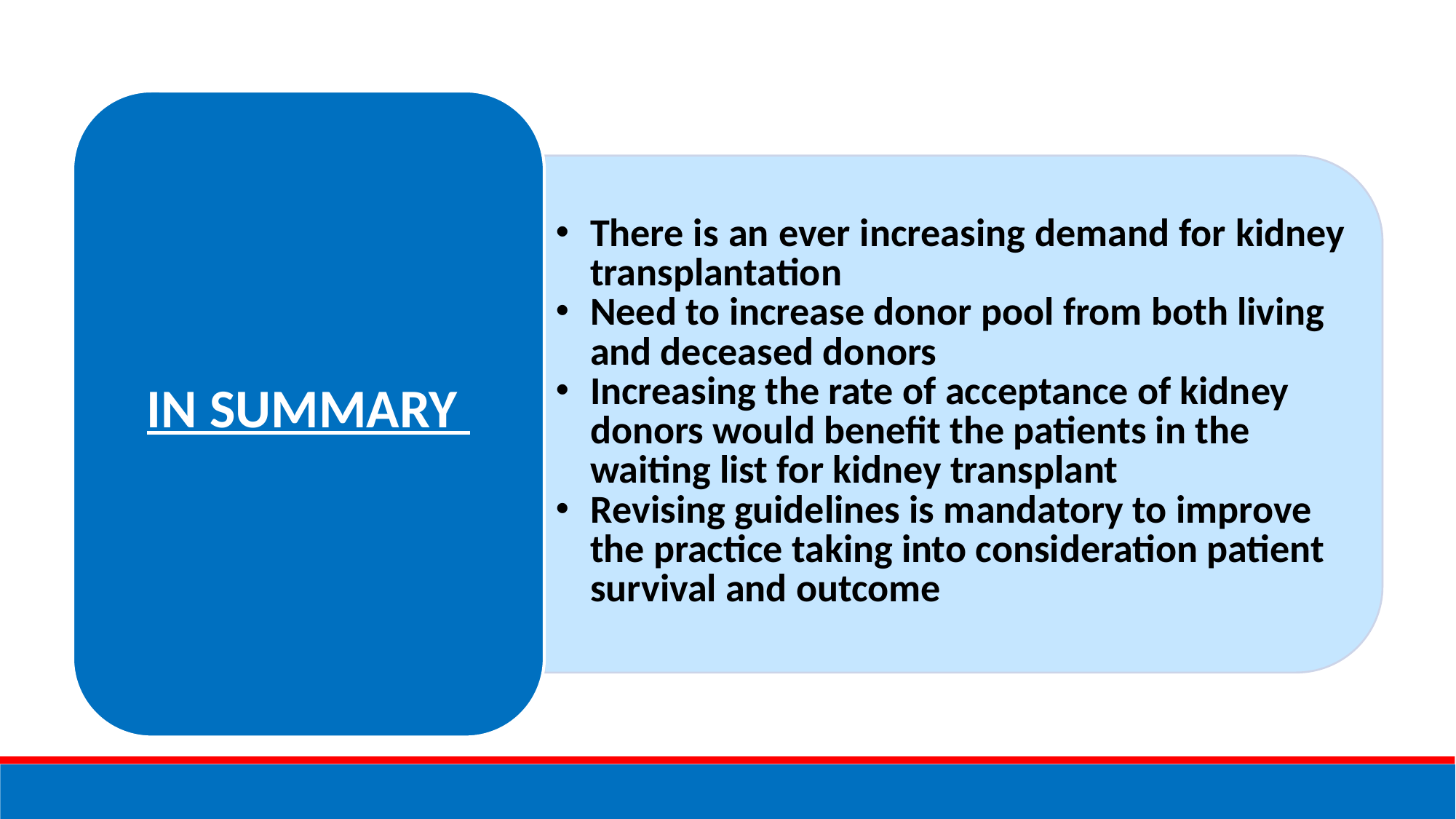

IN SUMMARY
There is an ever increasing demand for kidney transplantation
Need to increase donor pool from both living and deceased donors
Increasing the rate of acceptance of kidney  donors would benefit the patients in the waiting list for kidney transplant
Revising guidelines is mandatory to improve the practice taking into consideration patient survival and outcome